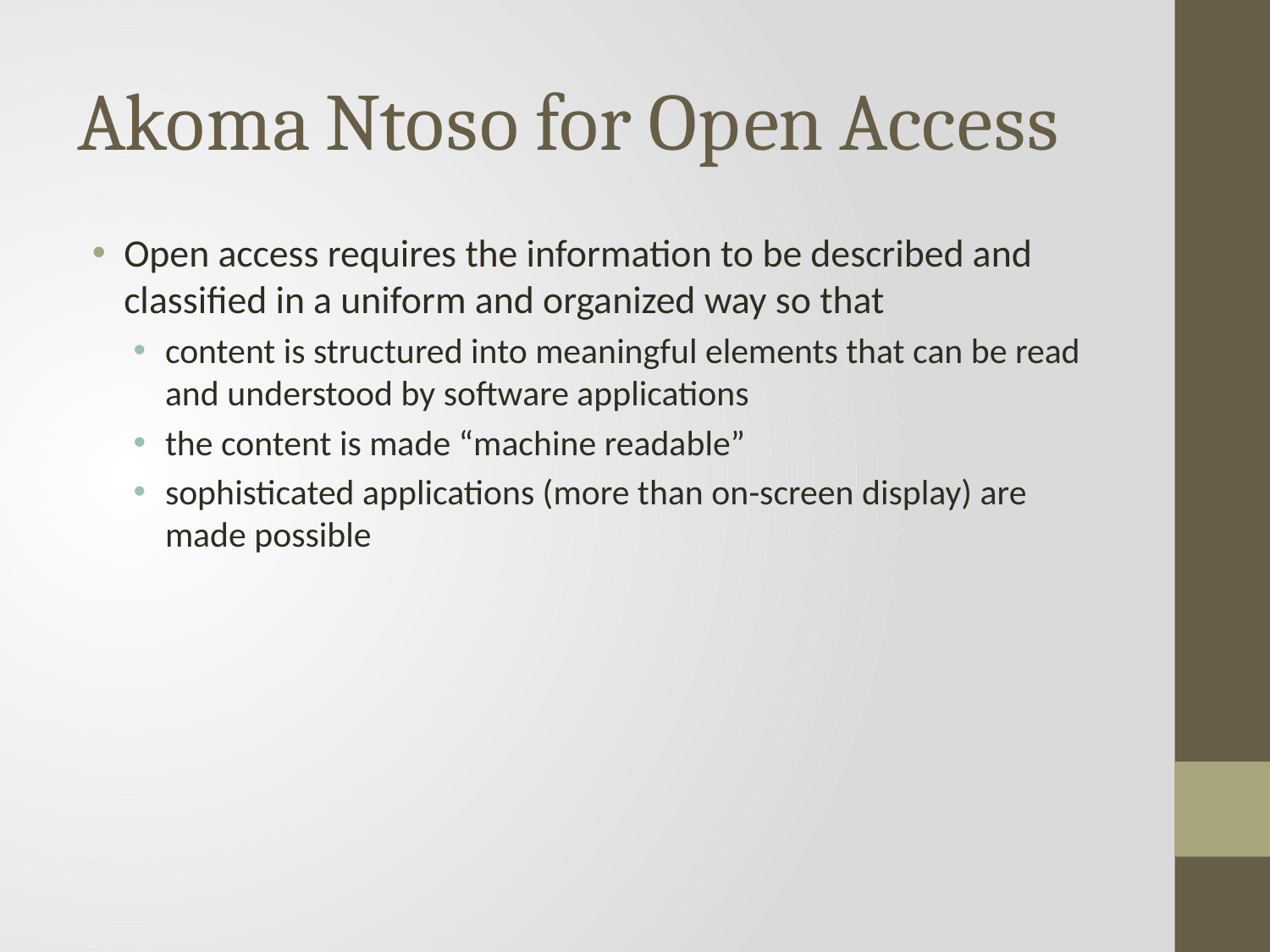

# Akoma Ntoso for Open Access
Open access requires the information to be described and classified in a uniform and organized way so that
content is structured into meaningful elements that can be read and understood by software applications
the content is made “machine readable”
sophisticated applications (more than on-screen display) are made possible